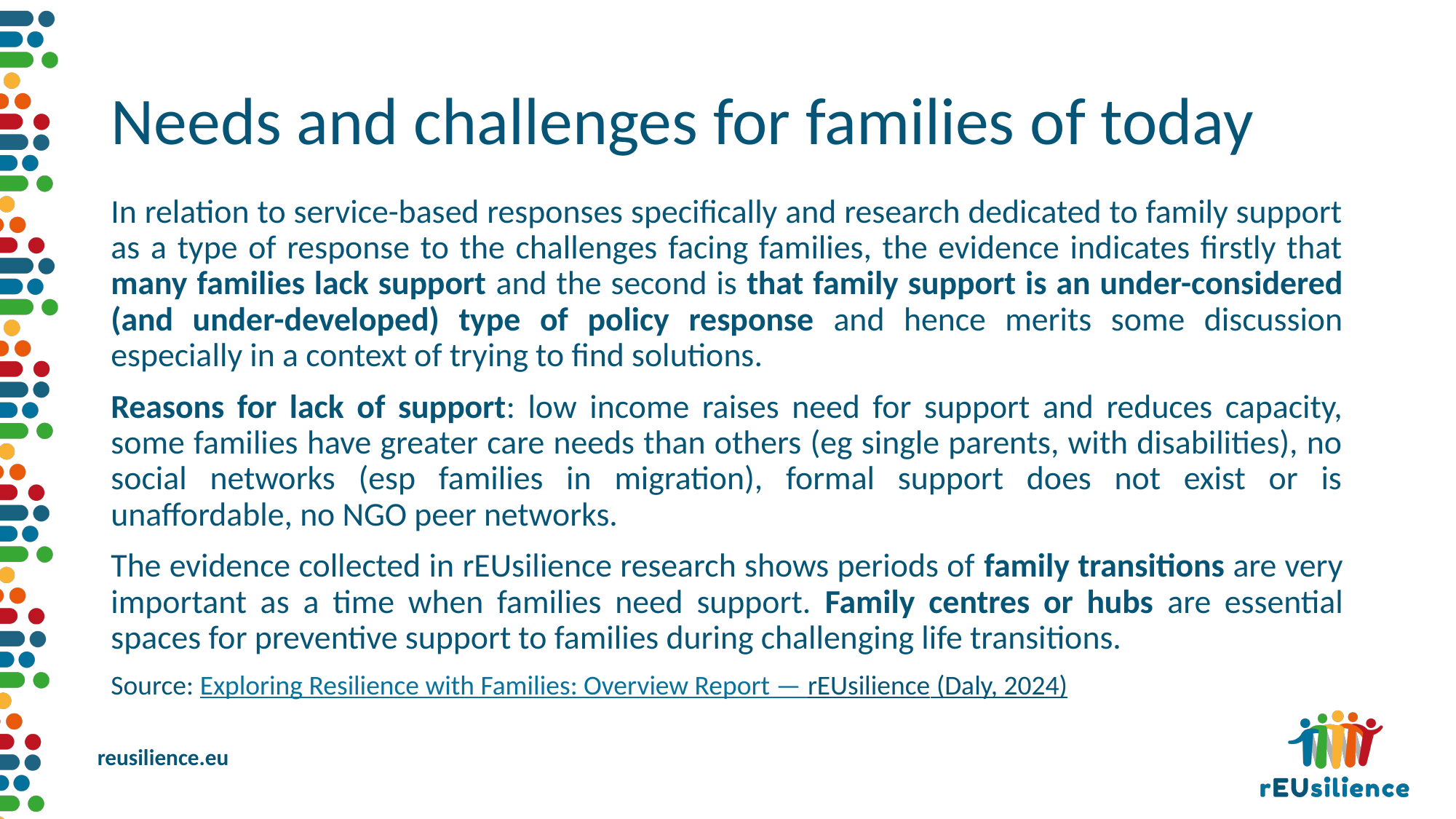

# Needs and challenges for families of today
In relation to service-based responses specifically and research dedicated to family support as a type of response to the challenges facing families, the evidence indicates firstly that many families lack support and the second is that family support is an under-considered (and under-developed) type of policy response and hence merits some discussion especially in a context of trying to find solutions.
Reasons for lack of support: low income raises need for support and reduces capacity, some families have greater care needs than others (eg single parents, with disabilities), no social networks (esp families in migration), formal support does not exist or is unaffordable, no NGO peer networks.
The evidence collected in rEUsilience research shows periods of family transitions are very important as a time when families need support. Family centres or hubs are essential spaces for preventive support to families during challenging life transitions.
Source: Exploring Resilience with Families: Overview Report — rEUsilience (Daly, 2024)